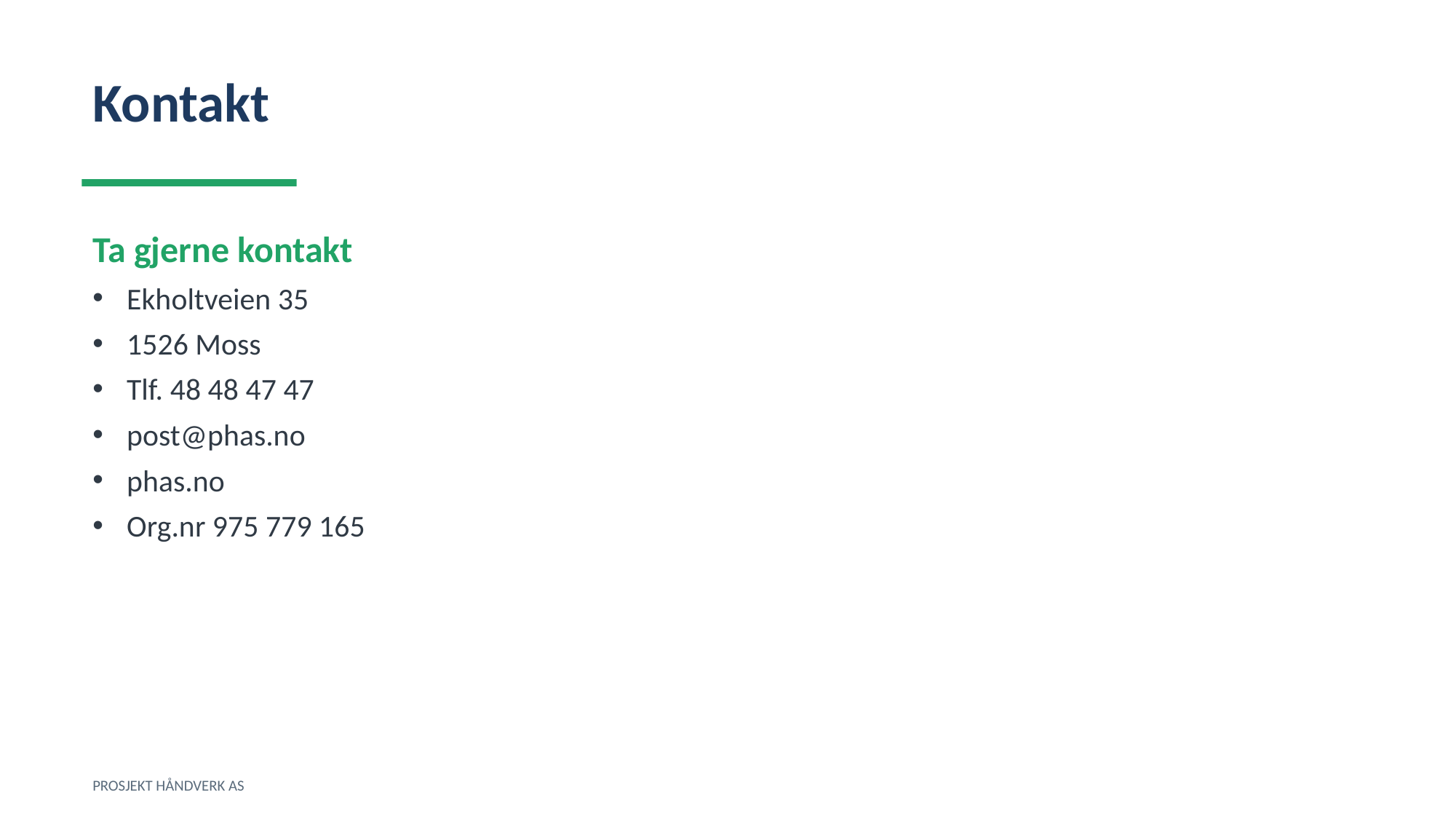

Kontakt

Ta gjerne kontakt
Ekholtveien 35
1526 Moss
Tlf. 48 48 47 47
post@phas.no
phas.no
Org.nr 975 779 165
PROSJEKT HÅNDVERK AS